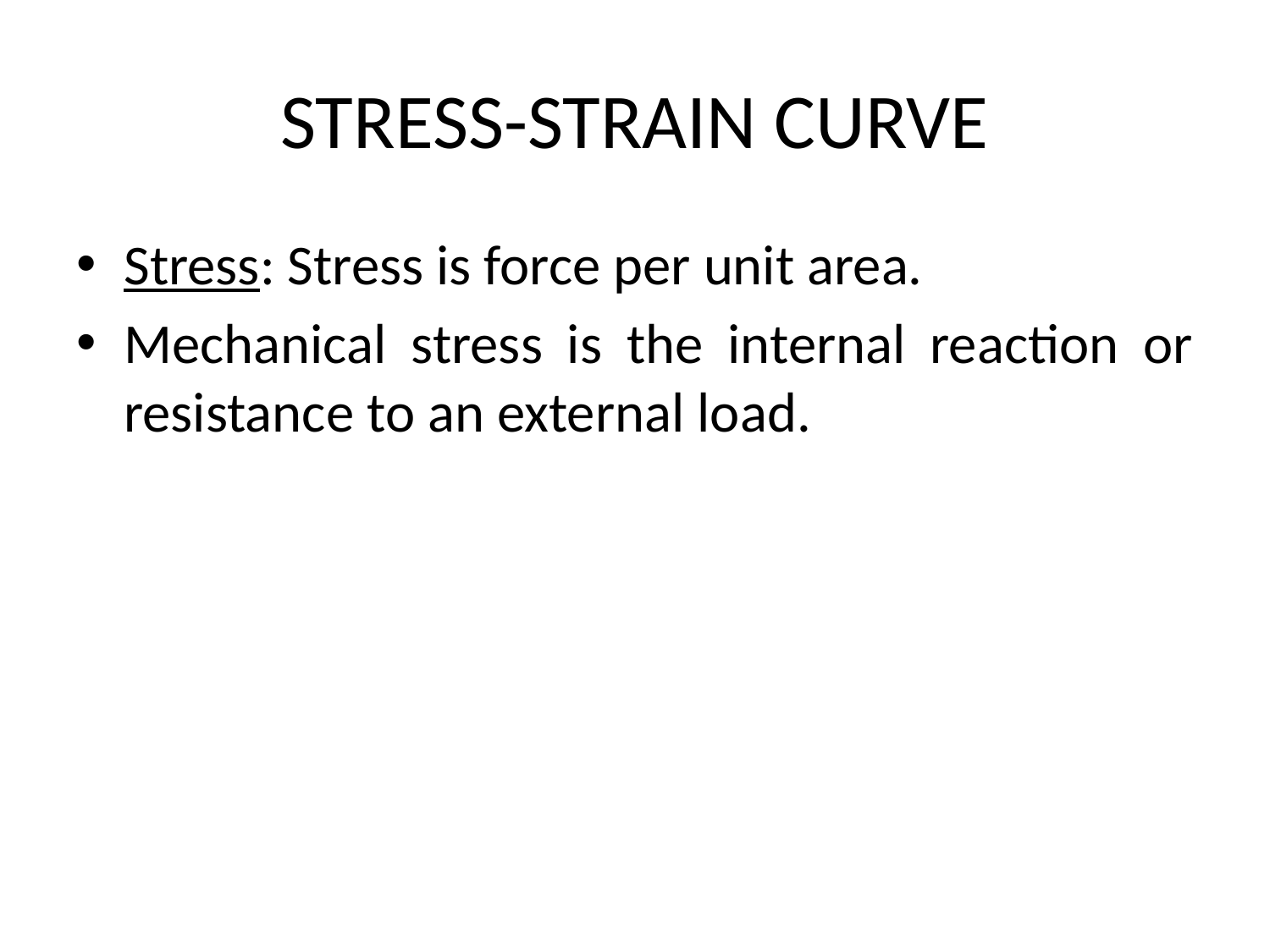

# STRESS-STRAIN CURVE
Stress: Stress is force per unit area.
Mechanical stress is the internal reaction or resistance to an external load.